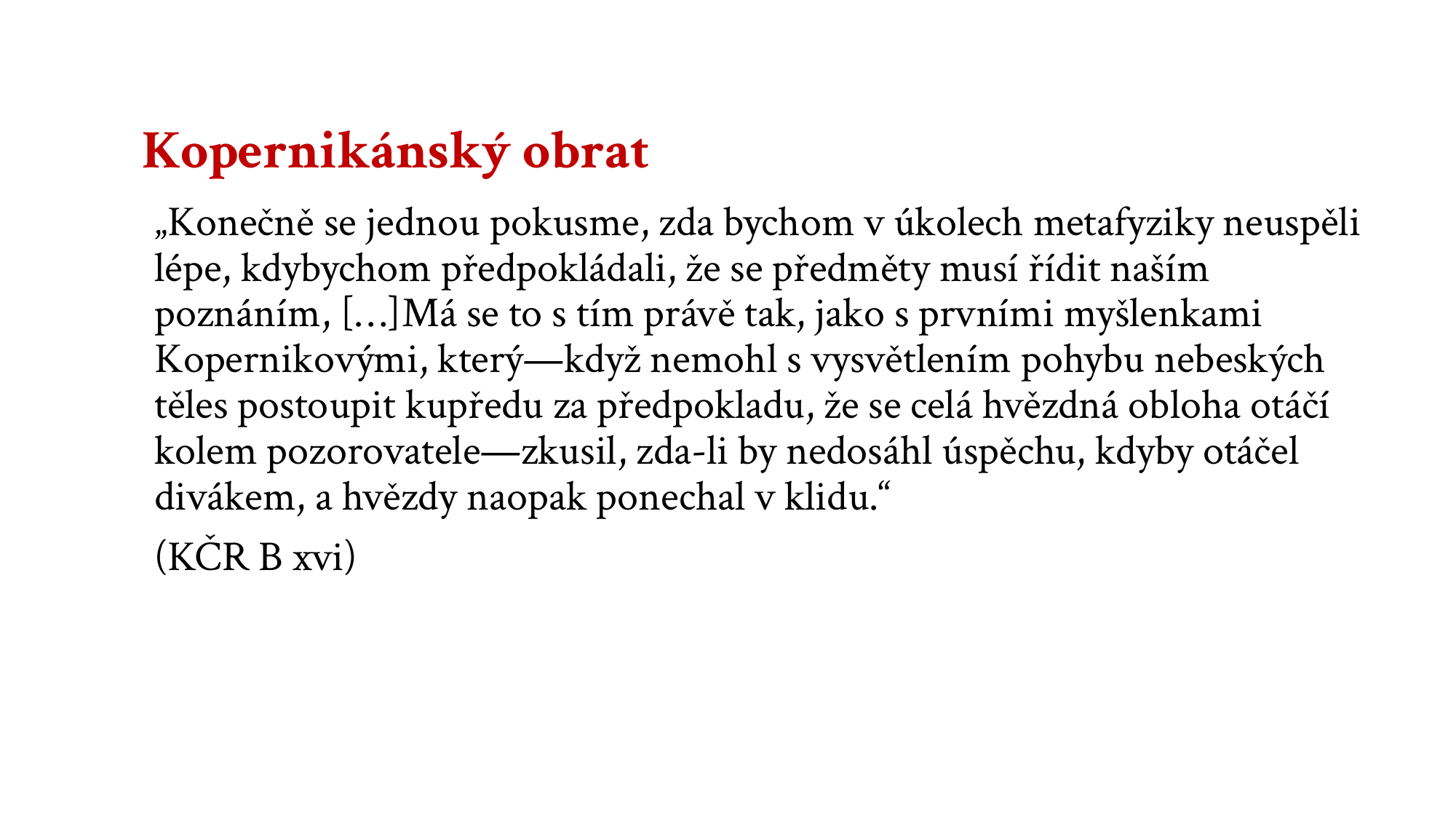

# Kopernikánský obrat
„Konečně se jednou pokusme, zda bychom v úkolech metafyziky neuspěli lépe, kdybychom předpokládali, že se předměty musí řídit naším poznáním, […]Má se to s tím právě tak, jako s prvními myšlenkami Kopernikovými, který—když nemohl s vysvětlením pohybu nebeských těles postoupit kupředu za předpokladu, že se celá hvězdná obloha otáčí kolem pozorovatele—zkusil, zda-li by nedosáhl úspěchu, kdyby otáčel divákem, a hvězdy naopak ponechal v klidu.“
(KČR B xvi)